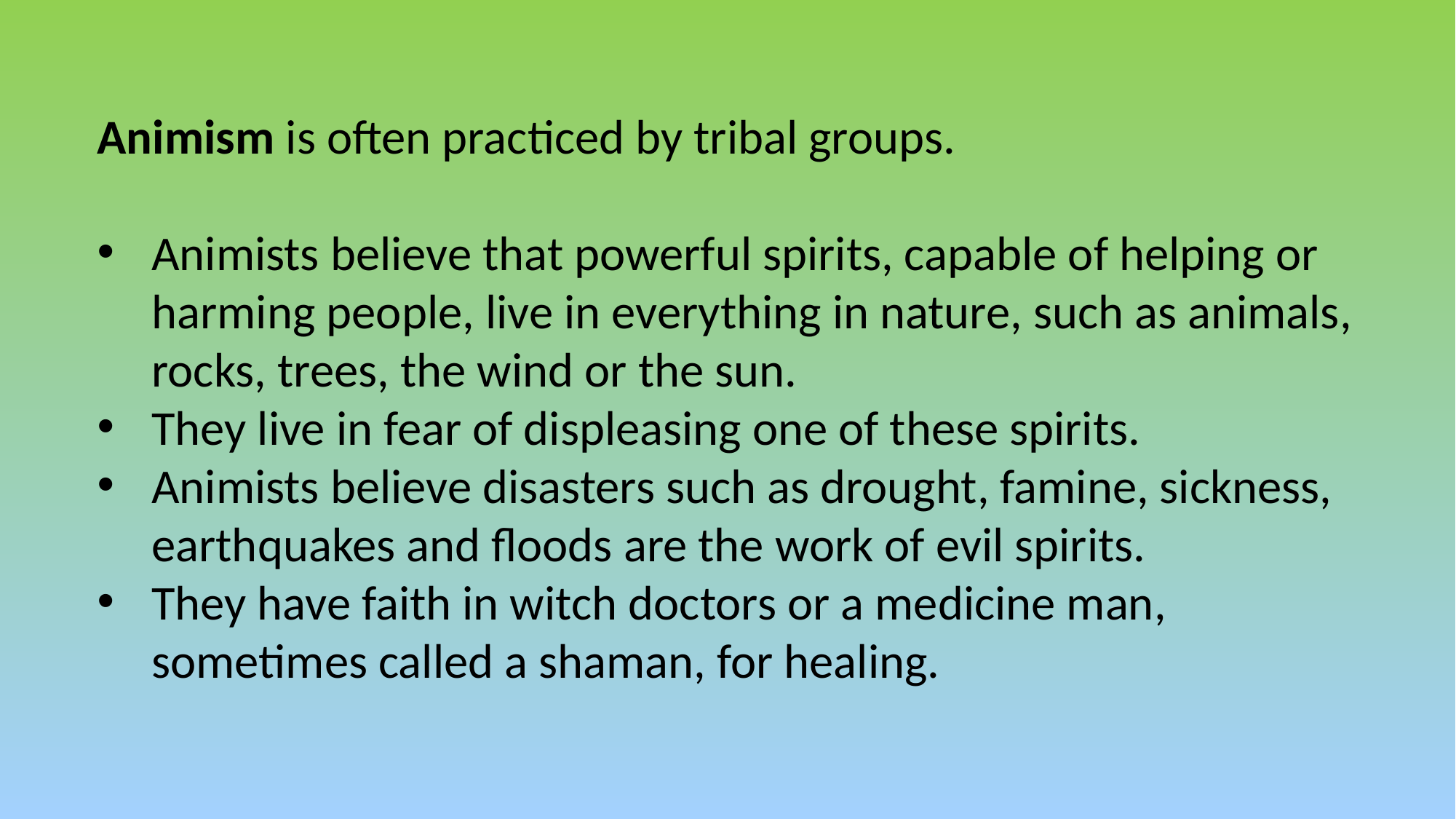

Animism is often practiced by tribal groups.

Animists believe that powerful spirits, capable of helping or harming people, live in everything in nature, such as animals, rocks, trees, the wind or the sun.
They live in fear of displeasing one of these spirits.
Animists believe disasters such as drought, famine, sickness, earthquakes and floods are the work of evil spirits.
They have faith in witch doctors or a medicine man, sometimes called a shaman, for healing.